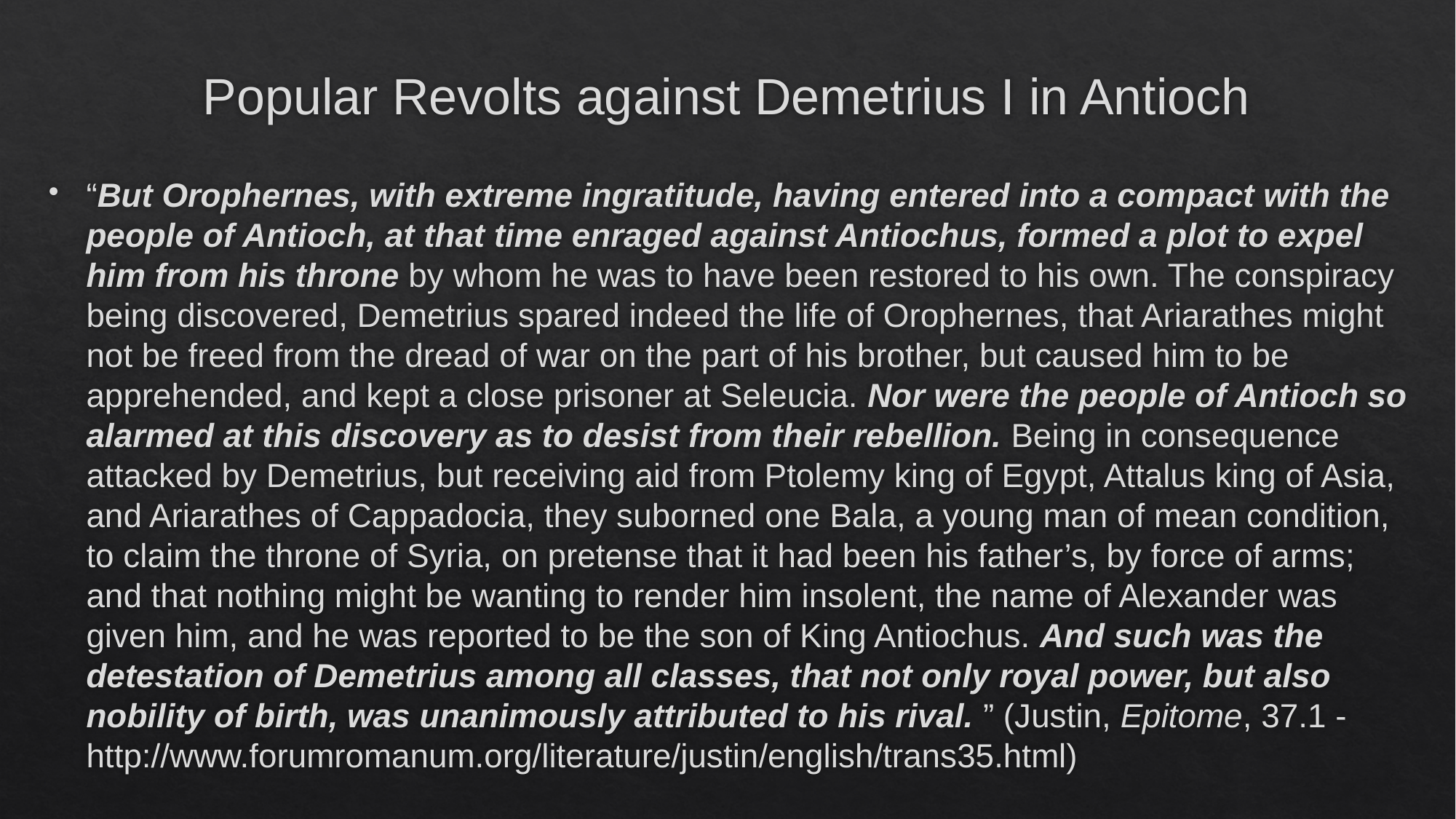

# Popular Revolts against Demetrius I in Antioch
“But Orophernes, with extreme ingratitude, having entered into a compact with the people of Antioch, at that time enraged against Antiochus, formed a plot to expel him from his throne by whom he was to have been restored to his own. The conspiracy being discovered, Demetrius spared indeed the life of Orophernes, that Ariarathes might not be freed from the dread of war on the part of his brother, but caused him to be apprehended, and kept a close prisoner at Seleucia. Nor were the people of Antioch so alarmed at this discovery as to desist from their rebellion. Being in consequence attacked by Demetrius, but receiving aid from Ptolemy king of Egypt, Attalus king of Asia, and Ariarathes of Cappadocia, they suborned one Bala, a young man of mean condition, to claim the throne of Syria, on pretense that it had been his father’s, by force of arms; and that nothing might be wanting to render him insolent, the name of Alexander was given him, and he was reported to be the son of King Antiochus. And such was the detestation of Demetrius among all classes, that not only royal power, but also nobility of birth, was unanimously attributed to his rival. ” (Justin, Epitome, 37.1 - http://www.forumromanum.org/literature/justin/english/trans35.html)